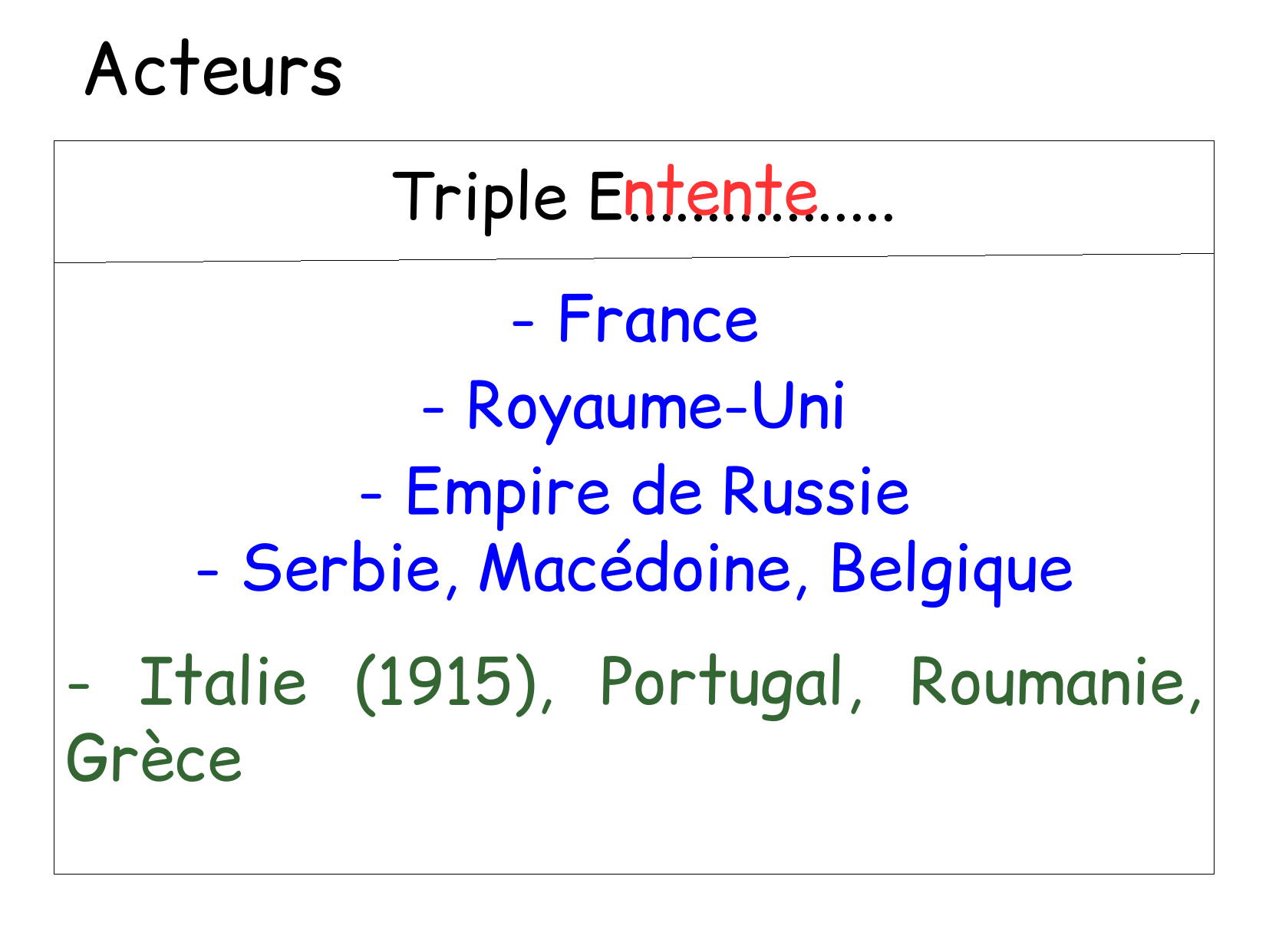

Acteurs

ntente
Triple E.................

- France
- Royaume-Uni
- Empire de Russie
- Serbie, Macédoine, Belgique
- Italie (1915), Portugal, Roumanie, Grèce